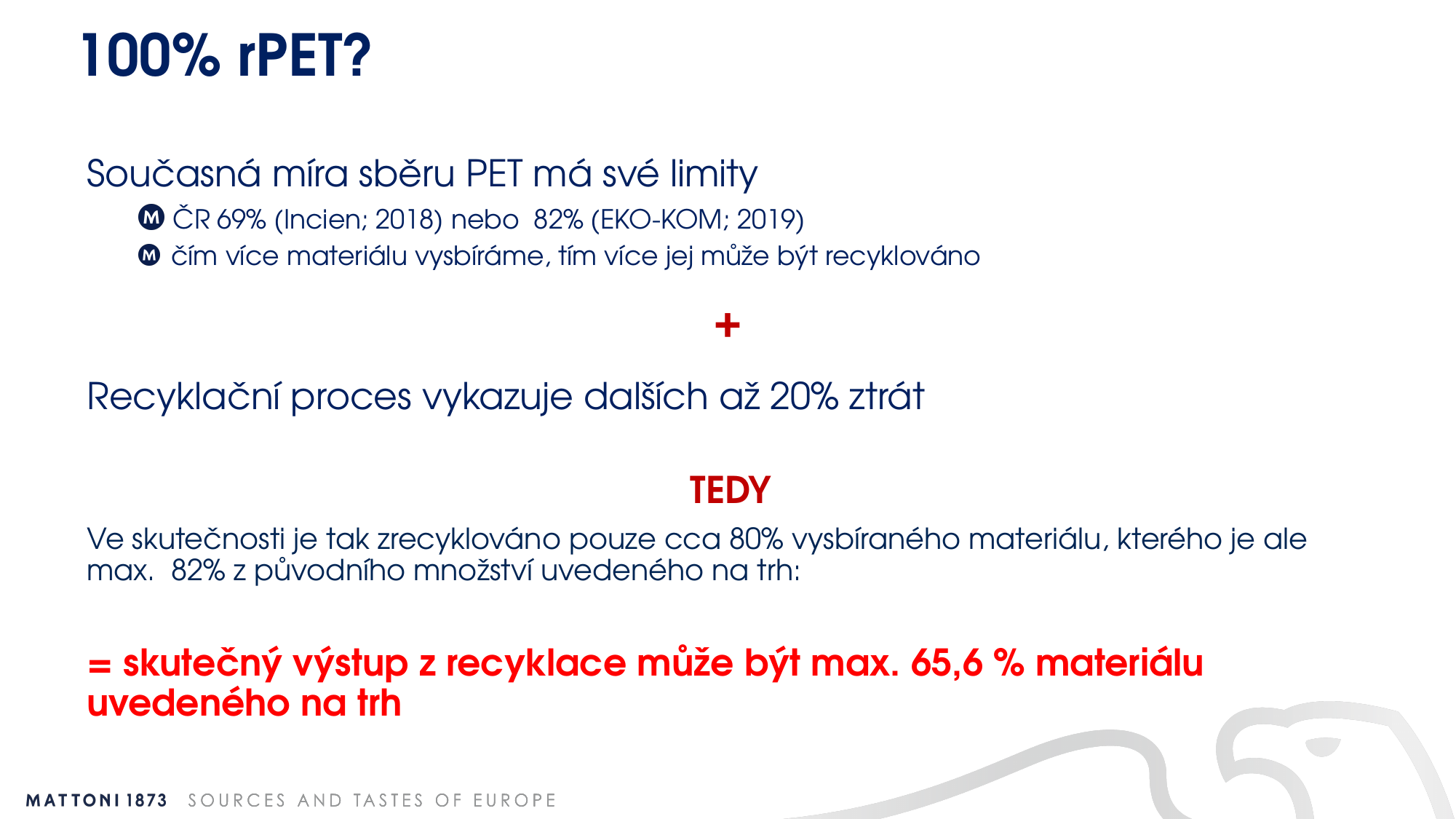

# 100% rPET?
Současná míra sběru PET má své limity
 ČR 69% (Incien; 2018) nebo  82% (EKO-KOM; 2019)
 čím více materiálu vysbíráme, tím více jej může být recyklováno

Recyklační proces vykazuje dalších až 20% ztrát

TEDY
Ve skutečnosti je tak zrecyklováno pouze cca 80% vysbíraného materiálu, kterého je ale max.  82% z původního množství uvedeného na trh:

= skutečný výstup z recyklace může být max. 65,6 % materiálu uvedeného na trh
+